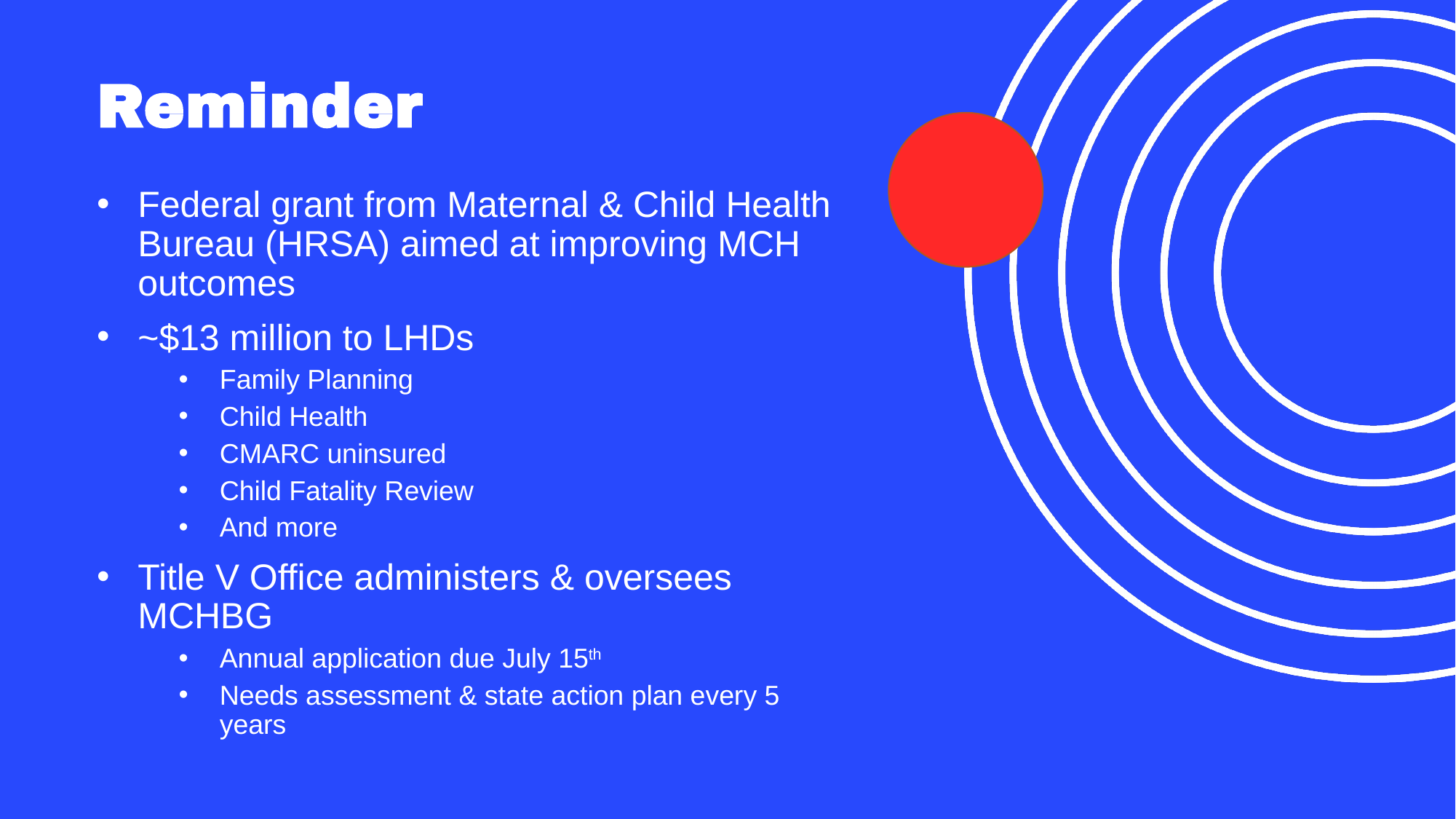

# Reminder
Federal grant from Maternal & Child Health Bureau (HRSA) aimed at improving MCH outcomes
~$13 million to LHDs
Family Planning
Child Health
CMARC uninsured
Child Fatality Review
And more
Title V Office administers & oversees MCHBG
Annual application due July 15th
Needs assessment & state action plan every 5 years